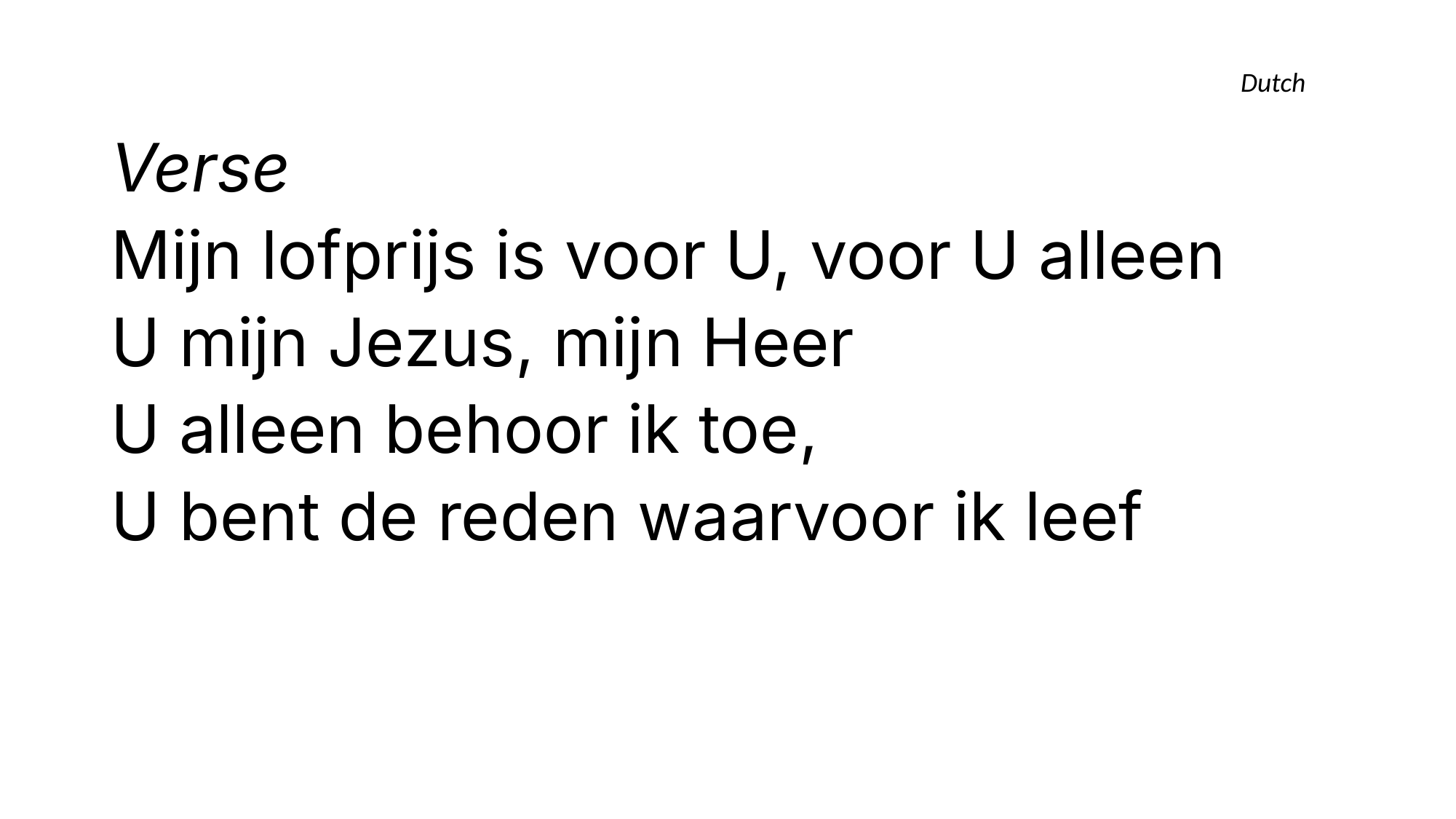

Verse
Mijn lofprijs is voor U, voor U alleen
U mijn Jezus, mijn Heer
U alleen behoor ik toe,
U bent de reden waarvoor ik leef

Dutch